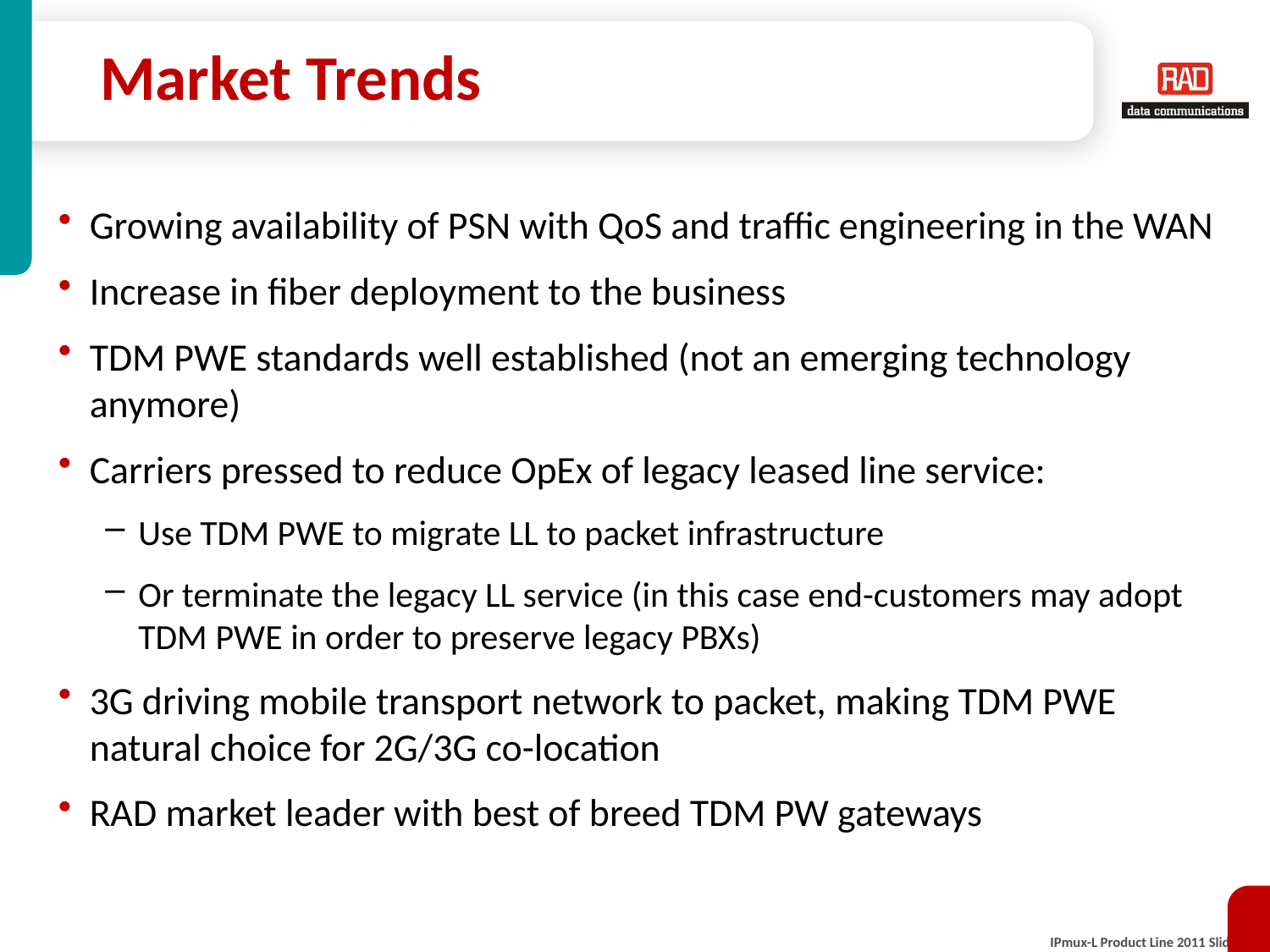

# Market Trends
Growing availability of PSN with QoS and traffic engineering in the WAN
Increase in fiber deployment to the business
TDM PWE standards well established (not an emerging technology anymore)
Carriers pressed to reduce OpEx of legacy leased line service:
Use TDM PWE to migrate LL to packet infrastructure
Or terminate the legacy LL service (in this case end-customers may adopt TDM PWE in order to preserve legacy PBXs)
3G driving mobile transport network to packet, making TDM PWE natural choice for 2G/3G co-location
RAD market leader with best of breed TDM PW gateways